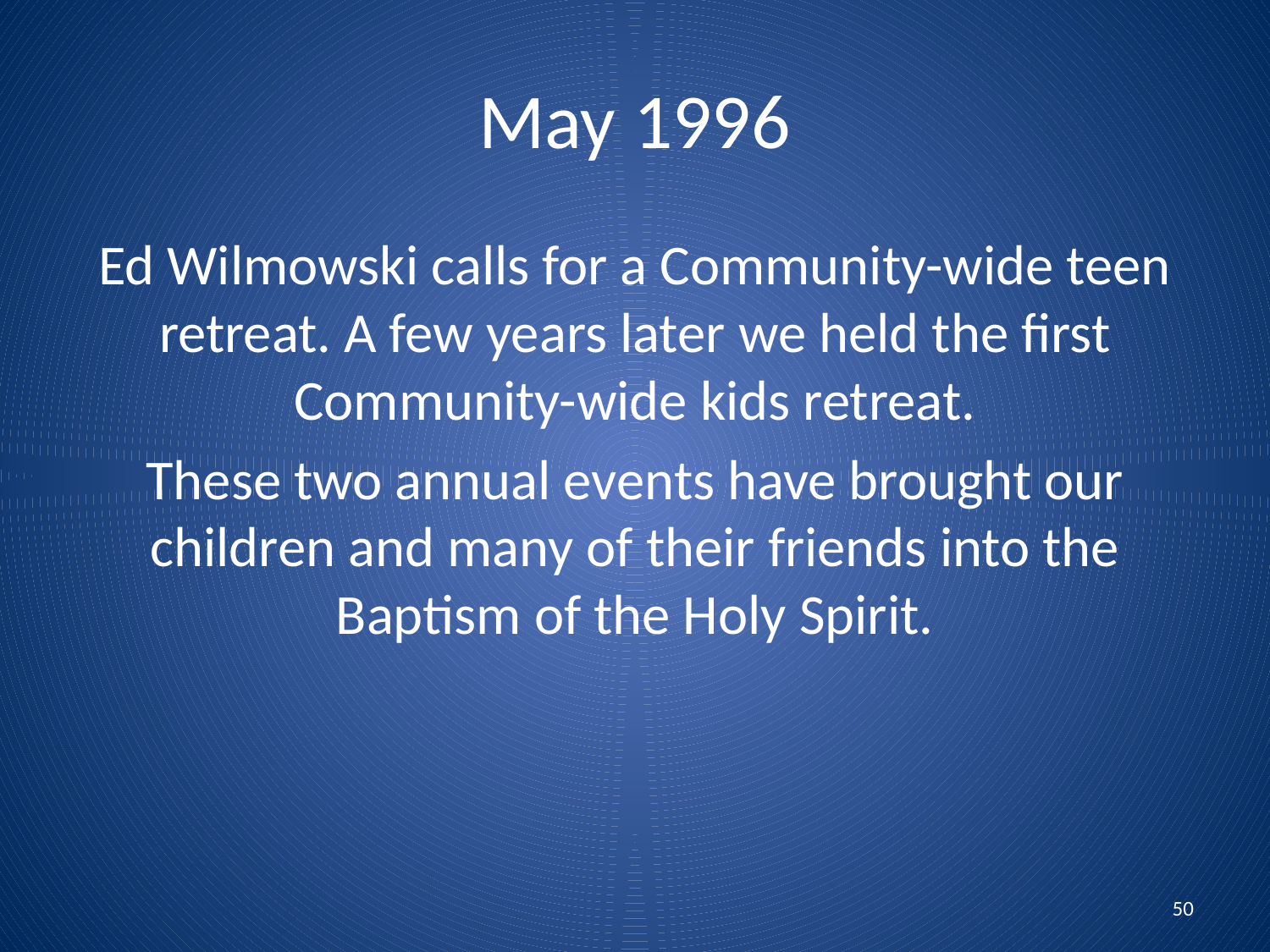

# May 1996
Ed Wilmowski calls for a Community-wide teen retreat. A few years later we held the first Community-wide kids retreat.
These two annual events have brought our children and many of their friends into the Baptism of the Holy Spirit.
50